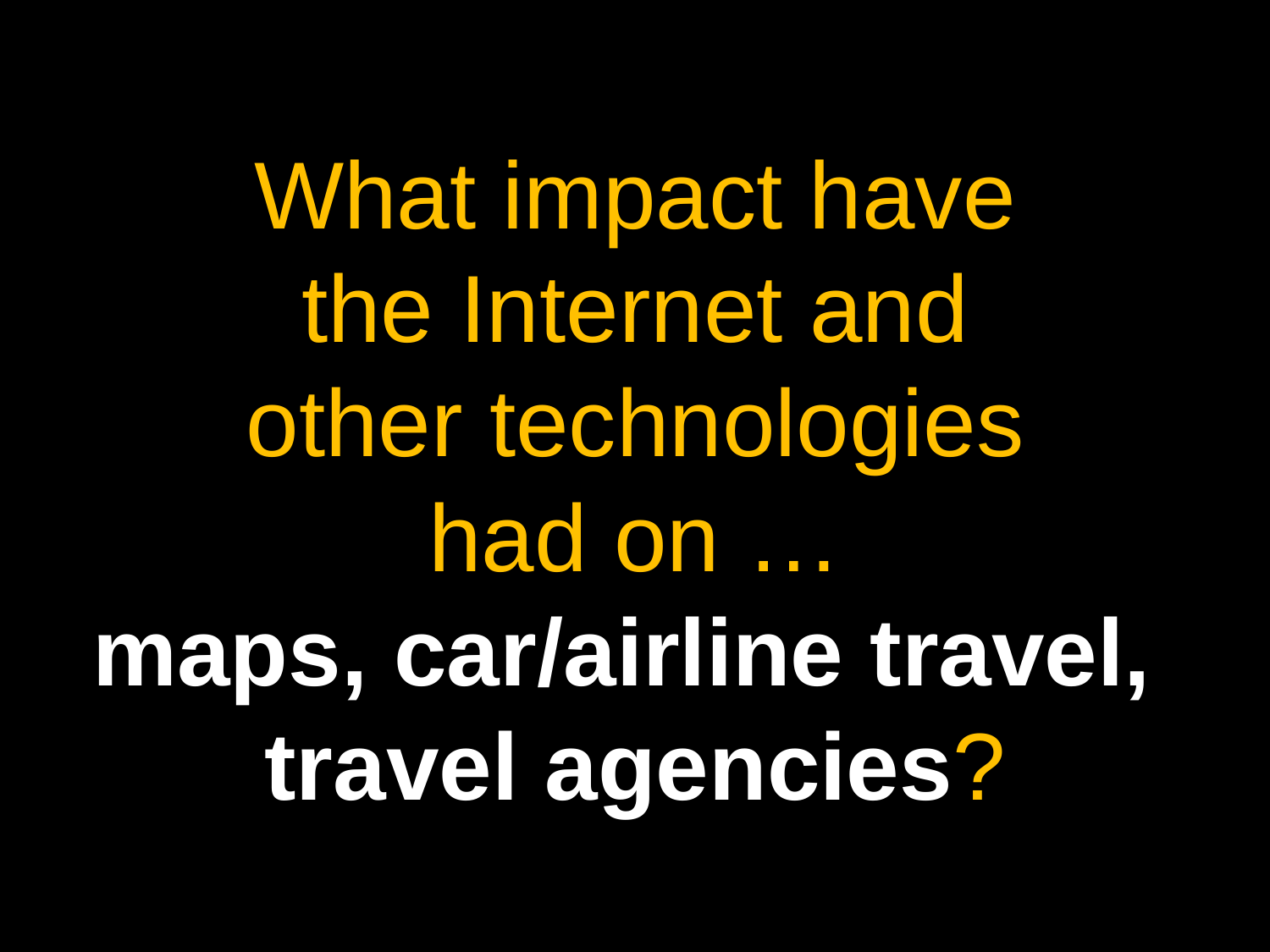

# What impact have the Internet and other technologies had on … maps, car/airline travel, travel agencies?